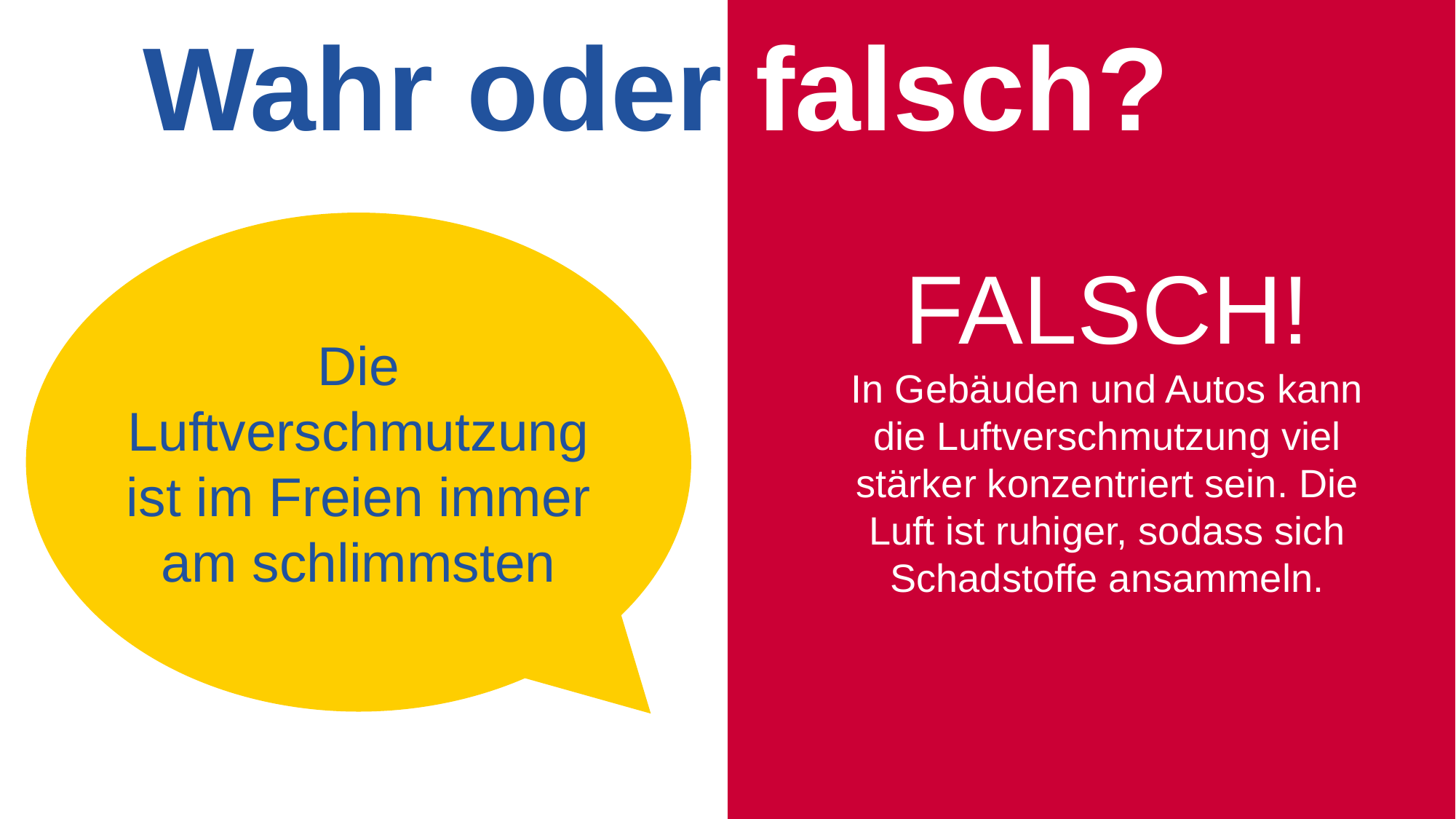

# Wahr oder falsch?
Die Luftverschmutzung ist im Freien immer am schlimmsten
FALSCH!
In Gebäuden und Autos kann die Luftverschmutzung viel stärker konzentriert sein. Die Luft ist ruhiger, sodass sich Schadstoffe ansammeln.